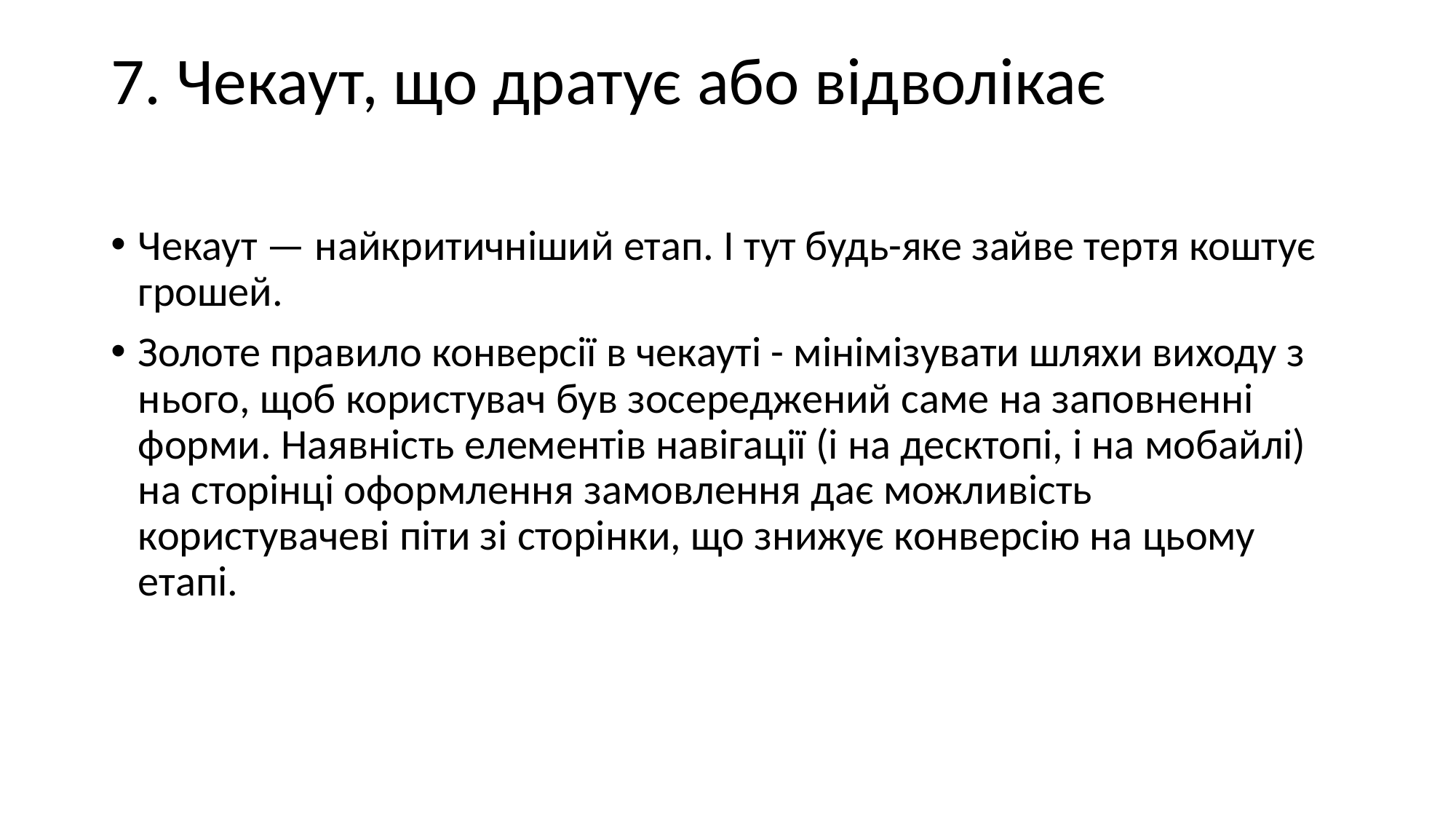

# 7. Чекаут, що дратує або відволікає
Чекаут — найкритичніший етап. І тут будь-яке зайве тертя коштує грошей.
Золоте правило конверсії в чекауті - мінімізувати шляхи виходу з нього, щоб користувач був зосереджений саме на заповненні форми. Наявність елементів навігації (і на десктопі, і на мобайлі) на сторінці оформлення замовлення дає можливість користувачеві піти зі сторінки, що знижує конверсію на цьому етапі.